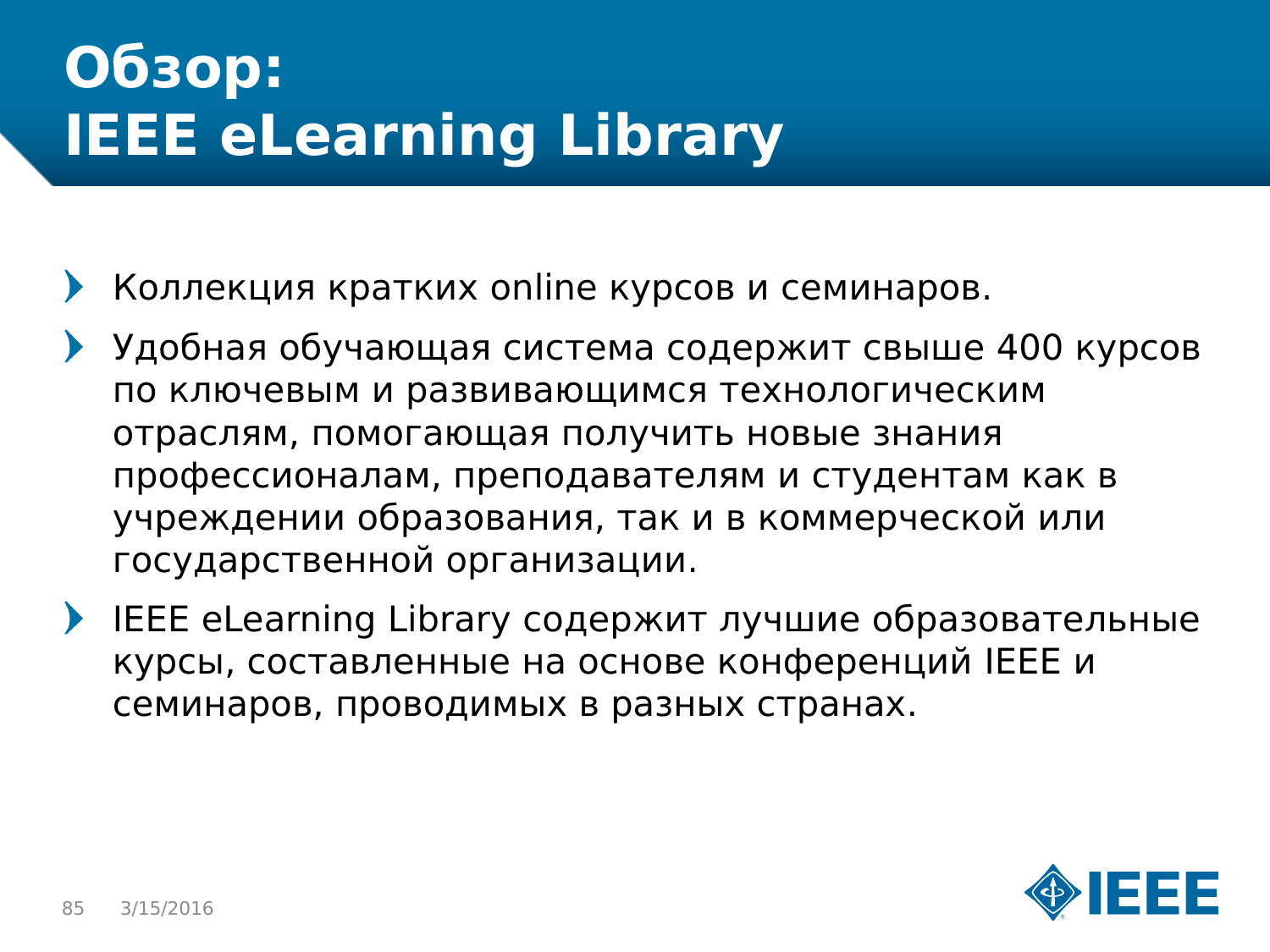

# Обзор: IEEE eLearning Library

Коллекция кратких online курсов и семинаров.
Удобная обучающая система содержит свыше 400 курсов по ключевым и развивающимся технологическим отраслям, помогающая получить новые знания профессионалам, преподавателям и студентам как в учреждении образования, так и в коммерческой или государственной организации.
IEEE eLearning Library содержит лучшие образовательные курсы, составленные на основе конференций IEEE и семинаров, проводимых в разных странах.
85
3/15/2016